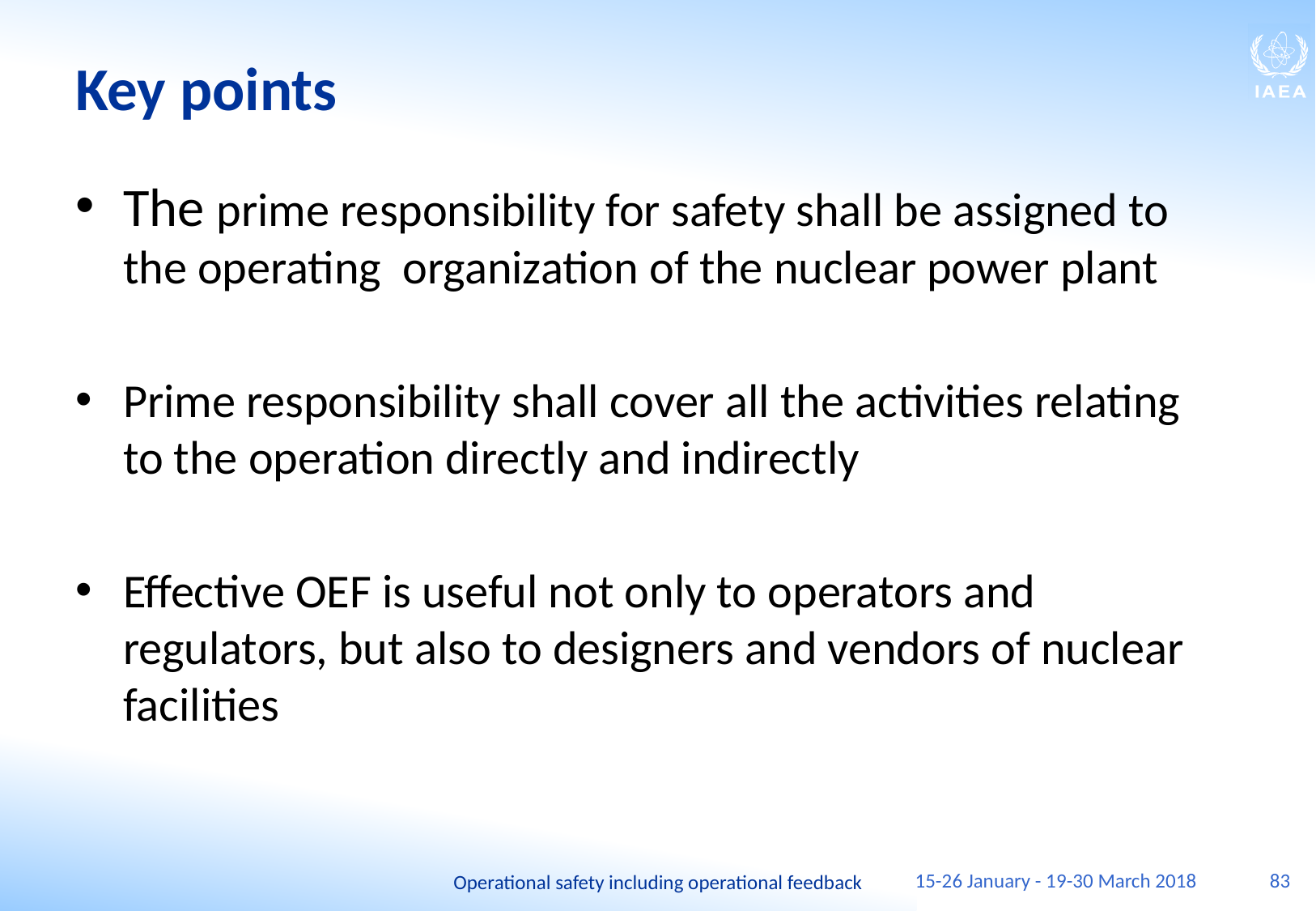

# Key points
The prime responsibility for safety shall be assigned to the operating  organization of the nuclear power plant

Prime responsibility shall cover all the activities relating to the operation directly and indirectly

Effective OEF is useful not only to operators and regulators, but also to designers and vendors of nuclear facilities
15-26 January - 19-30 March 2018
83